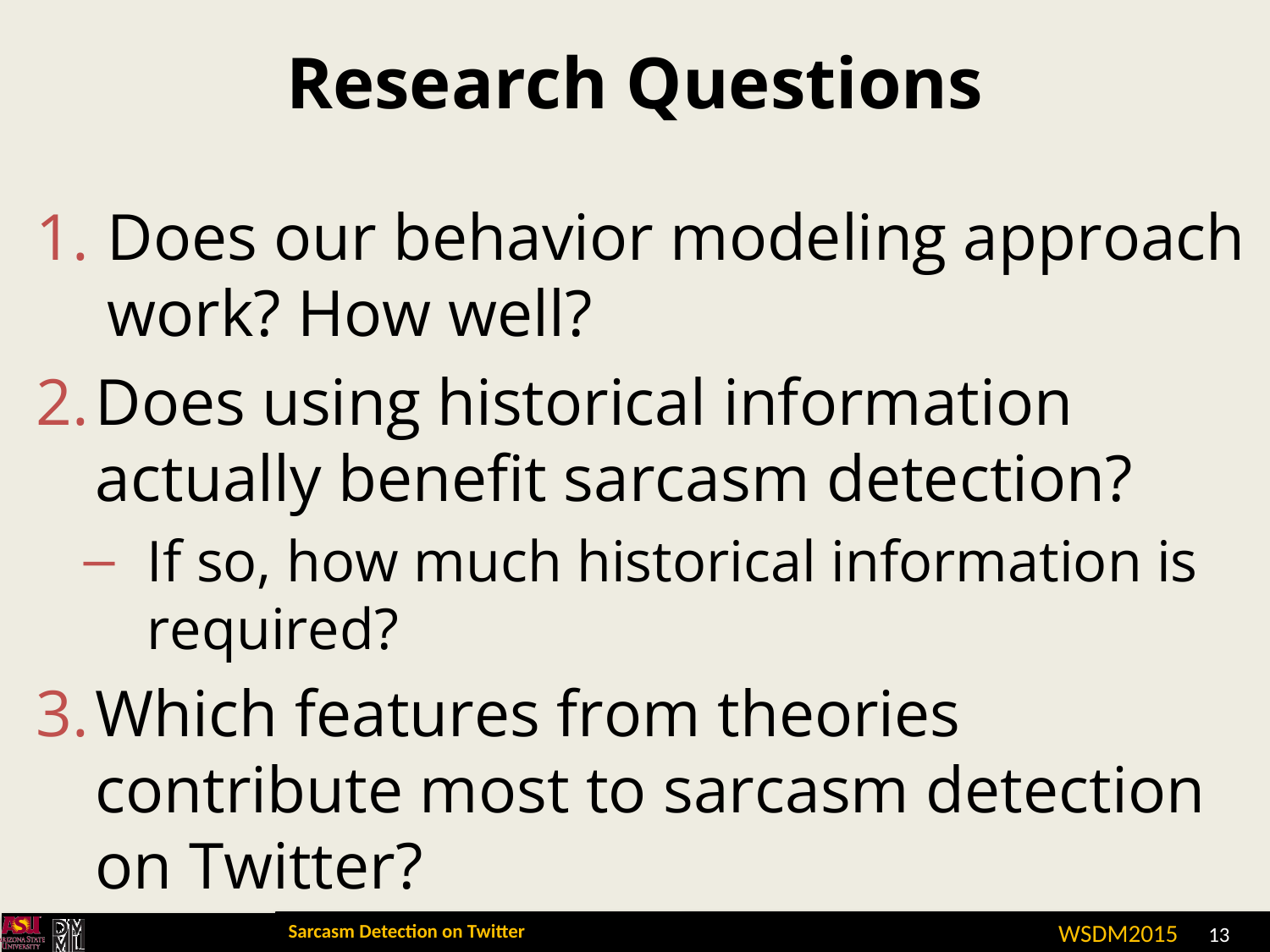

# Research Questions
Does our behavior modeling approach work? How well?
Does using historical information actually benefit sarcasm detection?
If so, how much historical information is required?
Which features from theories contribute most to sarcasm detection on Twitter?